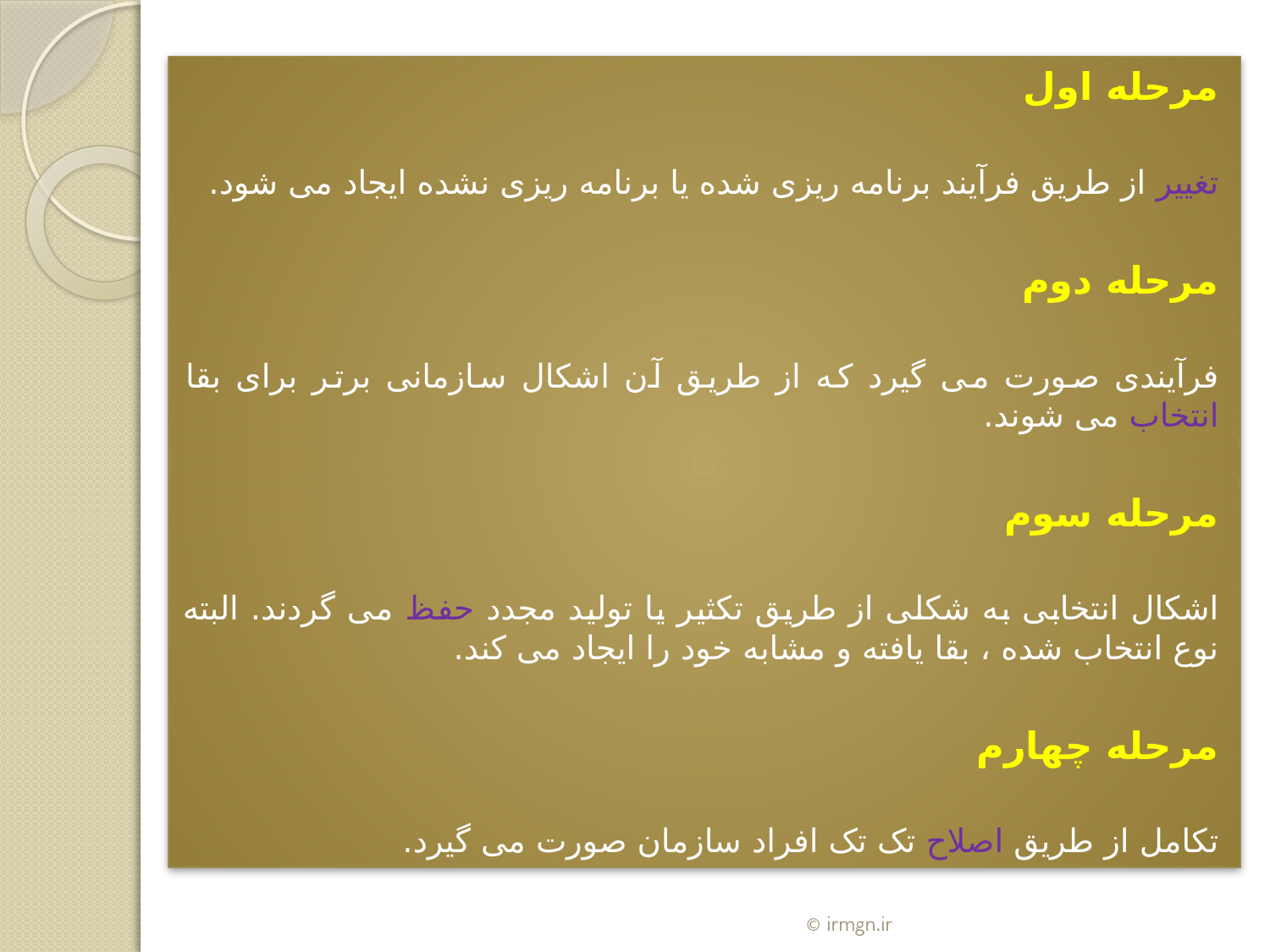

مرحله اول
تغییر از طریق فرآیند برنامه ریزی شده یا برنامه ریزی نشده ایجاد می شود.

مرحله دوم
فرآیندی صورت می گیرد که از طریق آن اشکال سازمانی برتر برای بقا انتخاب می شوند.

مرحله سوم
اشکال انتخابی به شکلی از طریق تکثیر یا تولید مجدد حفظ می گردند. البته نوع انتخاب شده ، بقا یافته و مشابه خود را ایجاد می کند.

مرحله چهارم
تکامل از طریق اصلاح تک تک افراد سازمان صورت می گیرد.
© irmgn.ir